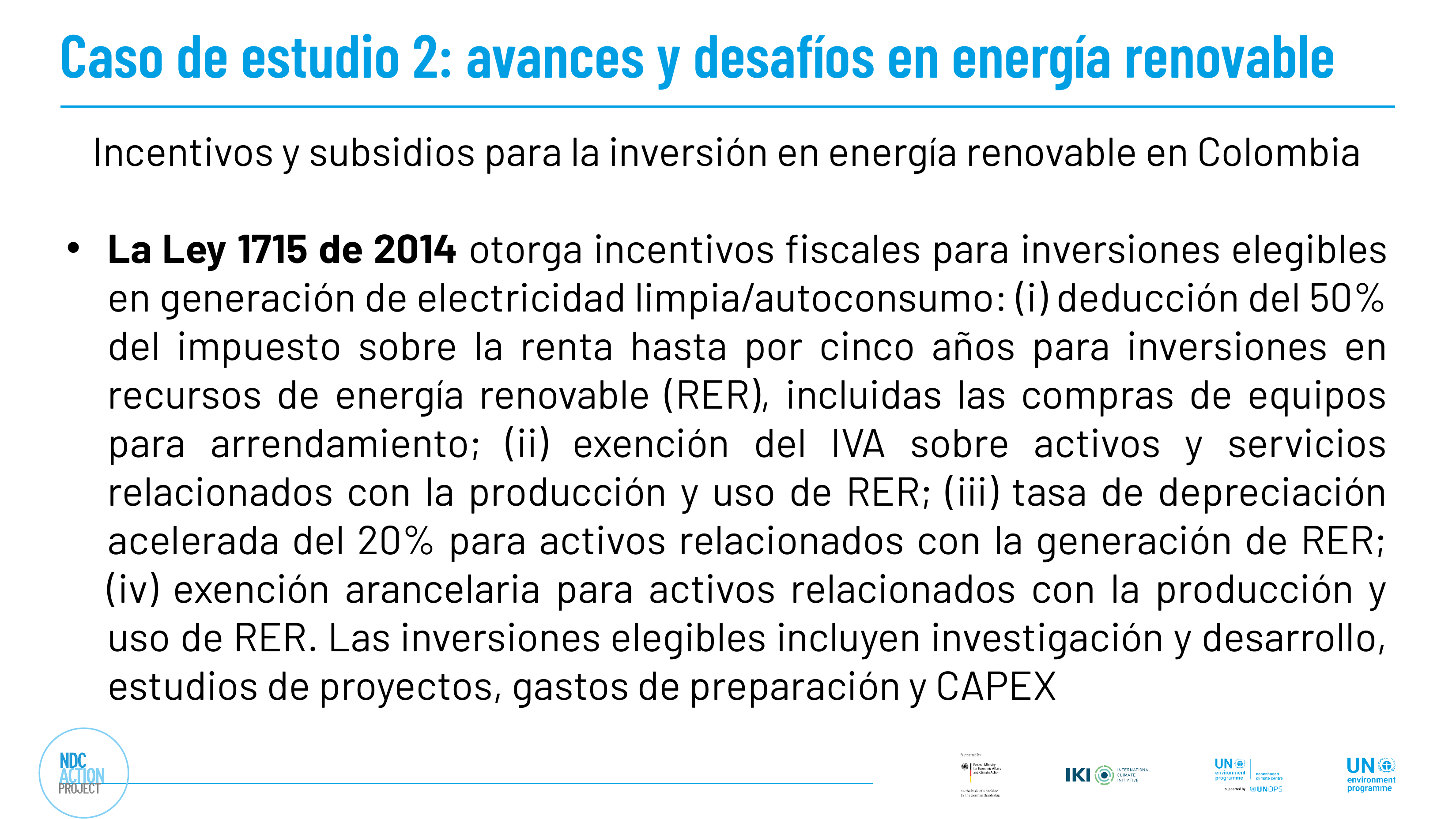

# Caso de estudio 2: avances y desafíos en energía renovable

Incentivos y subsidios para la inversión en energía renovable en Colombia

La Ley 1715 de 2014 otorga incentivos fiscales para inversiones elegibles en generación de electricidad limpia/autoconsumo: (i) deducción del 50% del impuesto sobre la renta hasta por cinco años para inversiones en recursos de energía renovable (RER), incluidas las compras de equipos para arrendamiento; (ii) exención del IVA sobre activos y servicios relacionados con la producción y uso de RER; (iii) tasa de depreciación acelerada del 20% para activos relacionados con la generación de RER; (iv) exención arancelaria para activos relacionados con la producción y uso de RER. Las inversiones elegibles incluyen investigación y desarrollo, estudios de proyectos, gastos de preparación y CAPEX